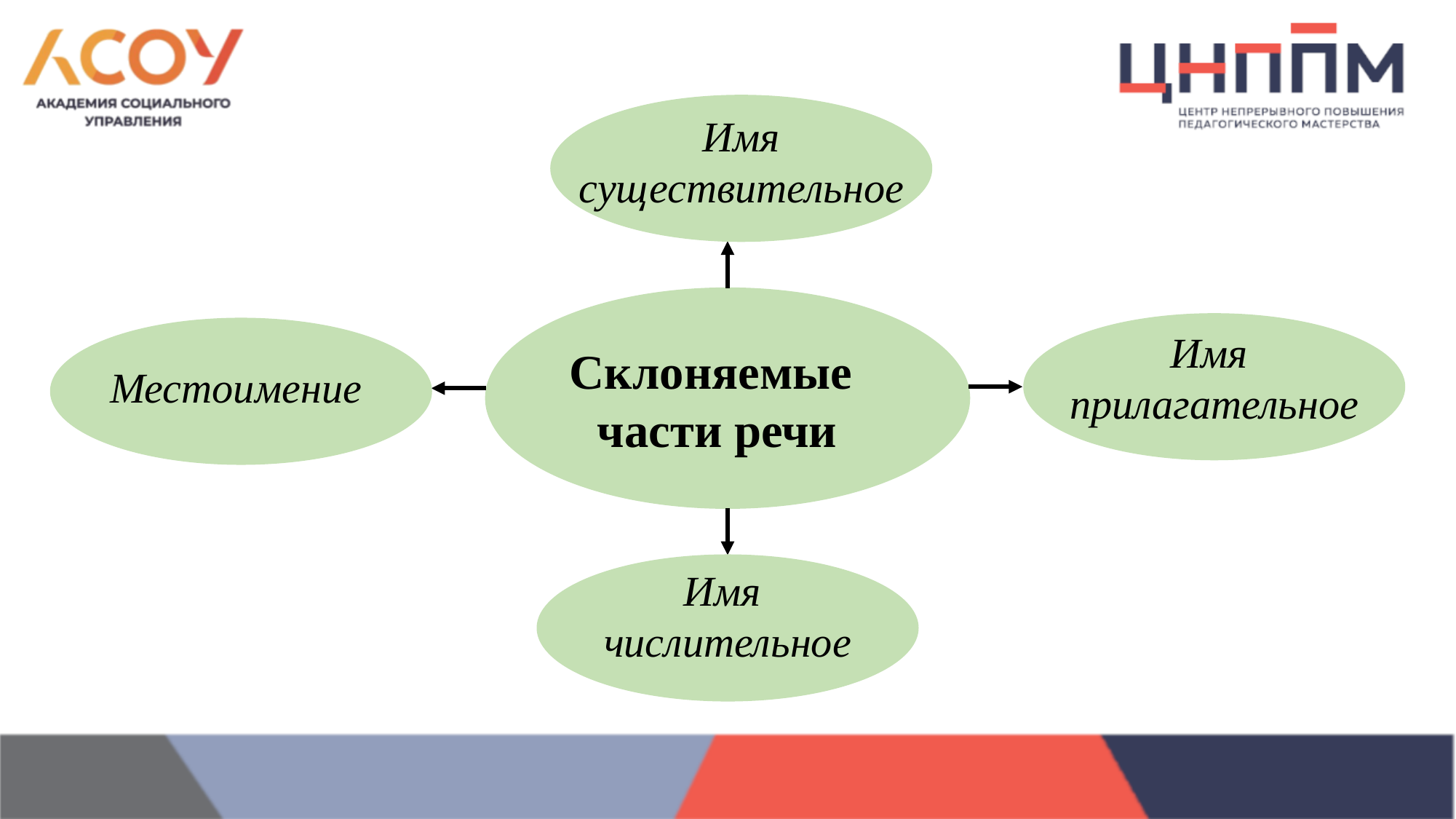

Имя существительное

Имя
прилагательное
Склоняемые
части речи
Местоимение

Имя
числительное